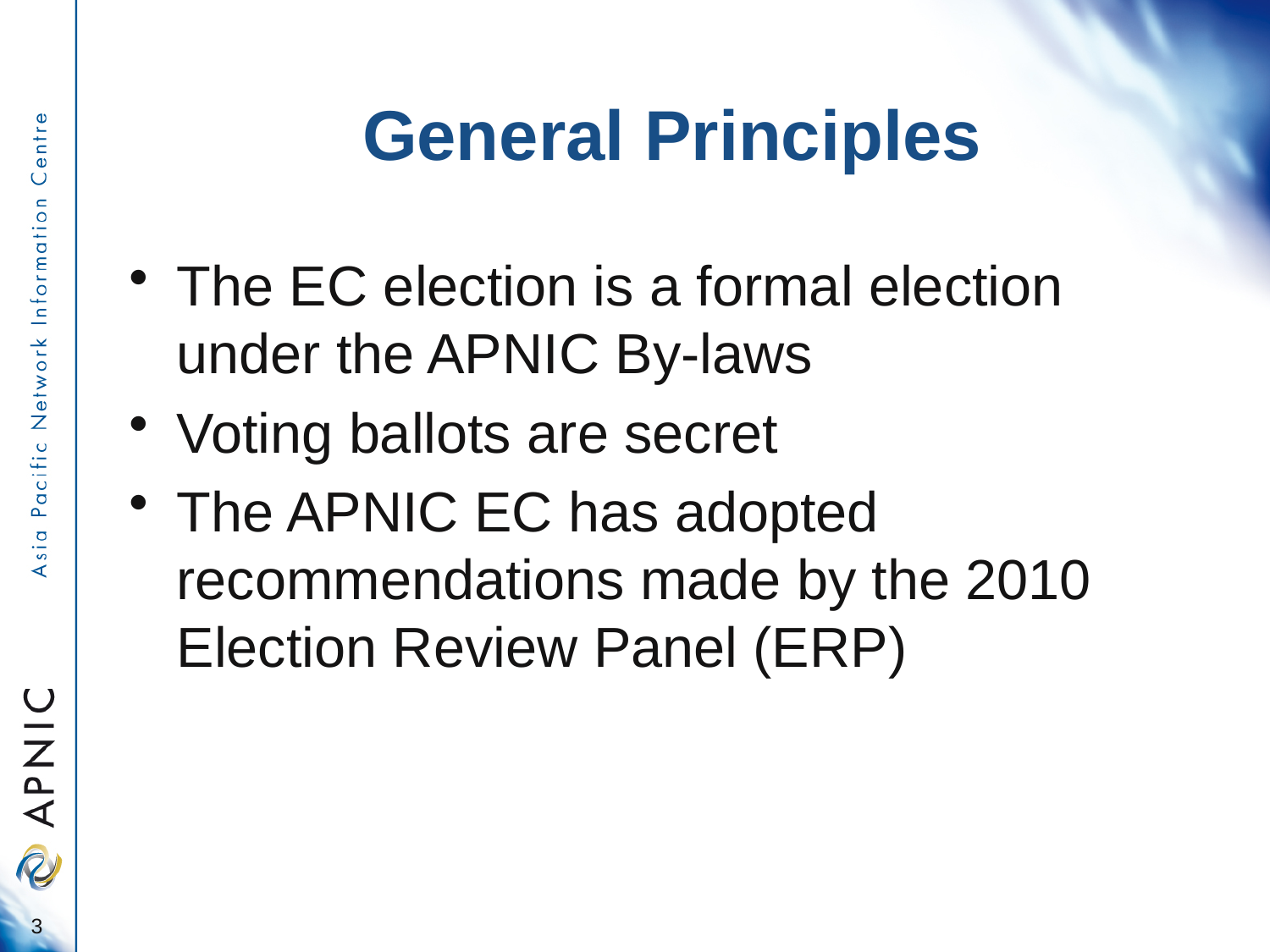

# General Principles
The EC election is a formal election under the APNIC By-laws
Voting ballots are secret
The APNIC EC has adopted recommendations made by the 2010 Election Review Panel (ERP)

3